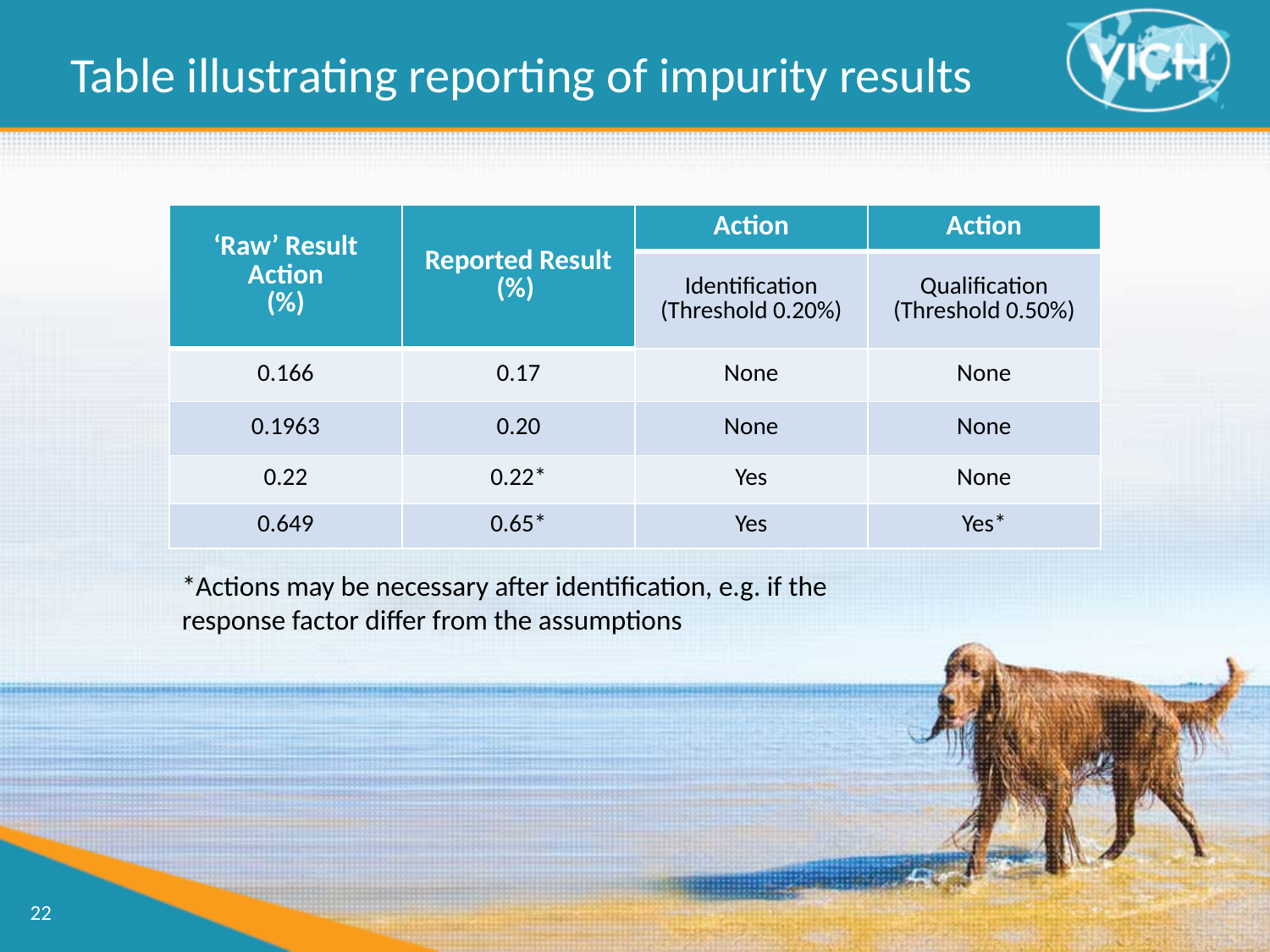

Table illustrating reporting of impurity results

| ‘Raw’ Result Action (%) | Reported Result (%) | Action | Action |
| --- | --- | --- | --- |
|  |  | Identification (Threshold 0.20%) | Qualification (Threshold 0.50%) |
| 0.166 | 0.17 | None | None |
| 0.1963 | 0.20 | None | None |
| 0.22 | 0.22\* | Yes | None |
| 0.649 | 0.65\* | Yes | Yes\* |
*Actions may be necessary after identification, e.g. if the response factor differ from the assumptions